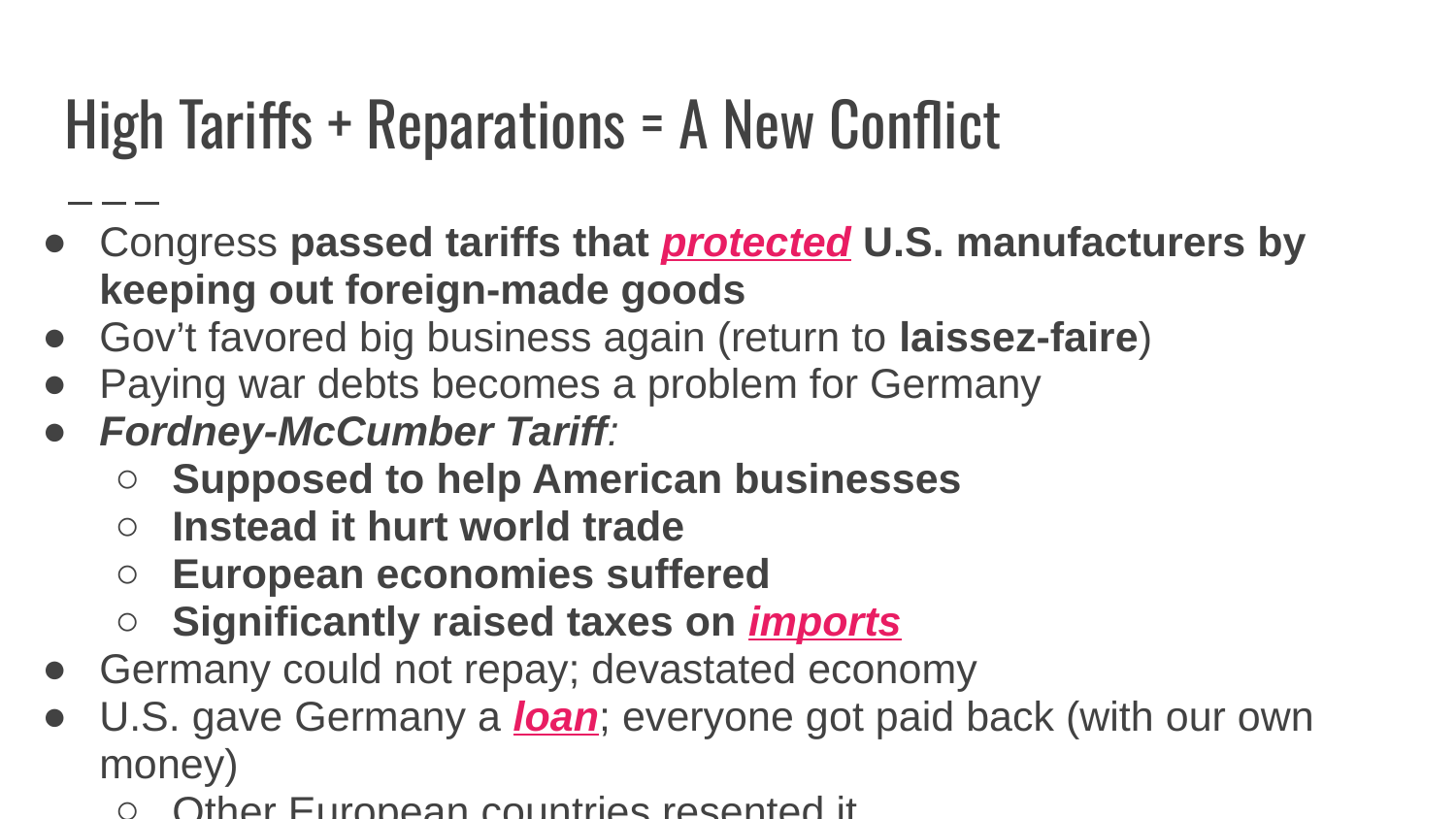

# High Tariffs + Reparations = A New Conflict
Congress passed tariffs that protected U.S. manufacturers by keeping out foreign-made goods
Gov’t favored big business again (return to laissez-faire)
Paying war debts becomes a problem for Germany
Fordney-McCumber Tariff:
Supposed to help American businesses
Instead it hurt world trade
European economies suffered
Significantly raised taxes on imports
Germany could not repay; devastated economy
U.S. gave Germany a loan; everyone got paid back (with our own money)
Other European countries resented it